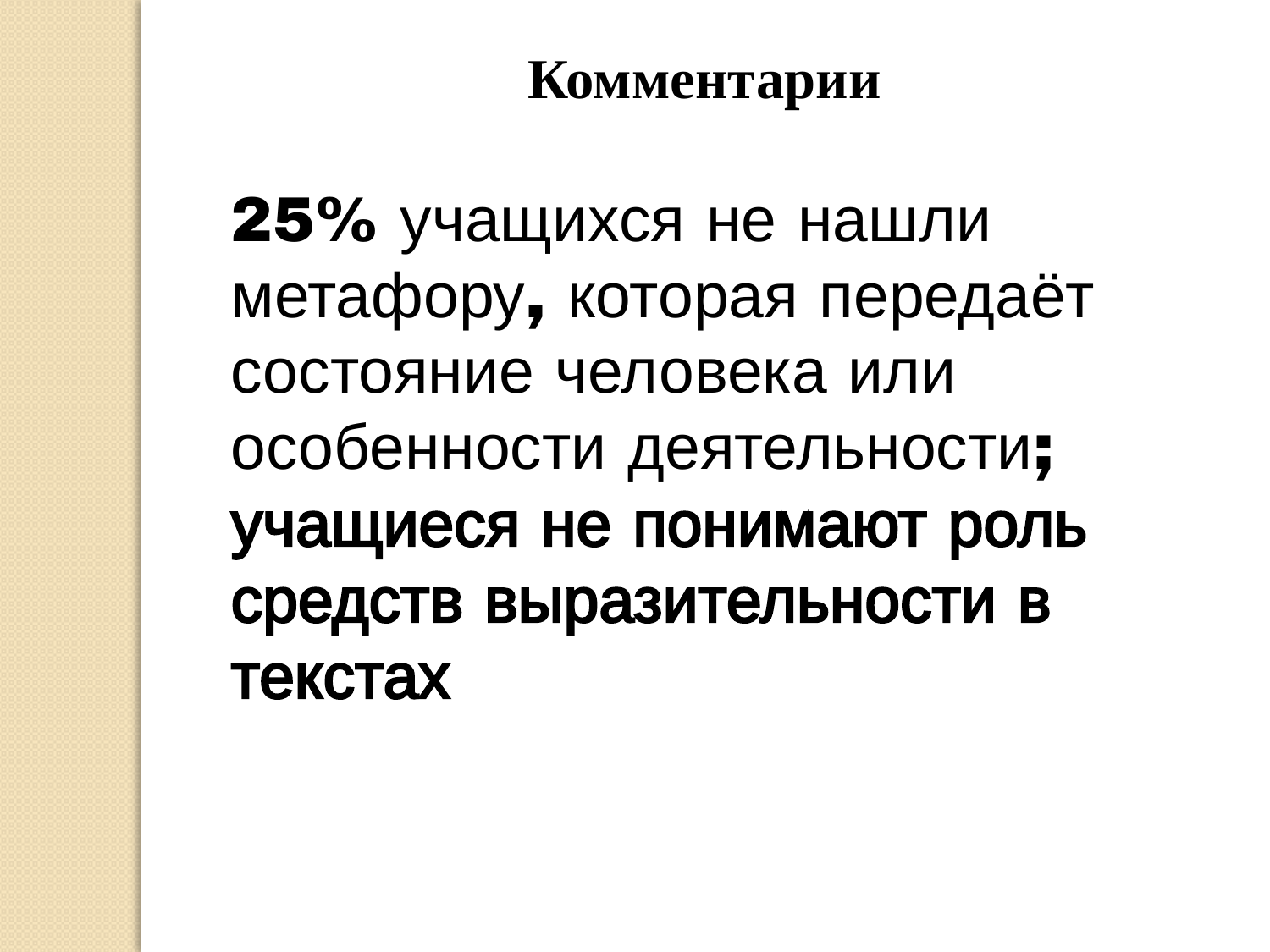

Комментарии

25% учащихся не нашли метафору, которая передаёт состояние человека или особенности деятельности;
учащиеся не понимают роль средств выразительности в текстах